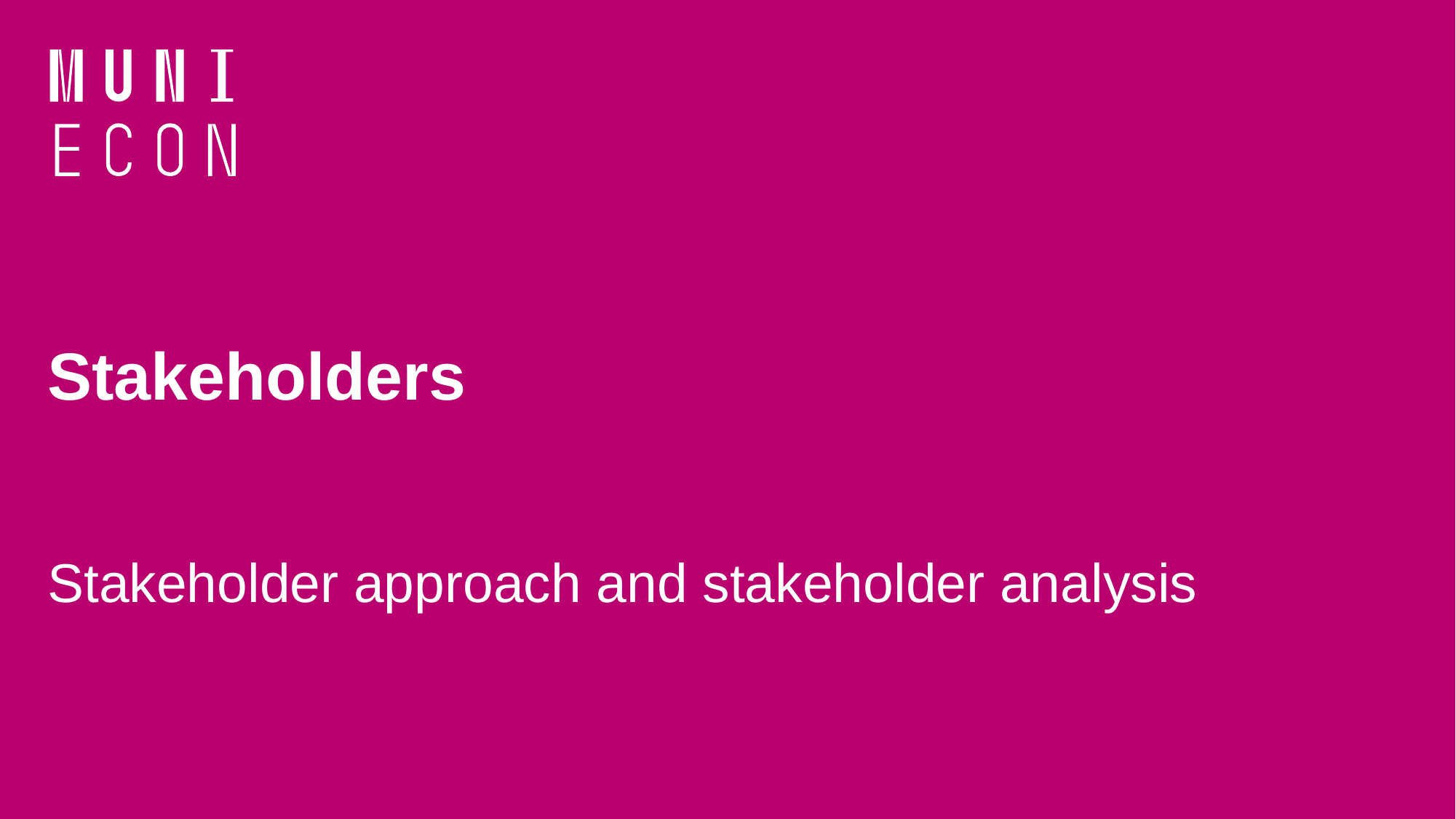

# Stakeholders Stakeholder approach and stakeholder analysis